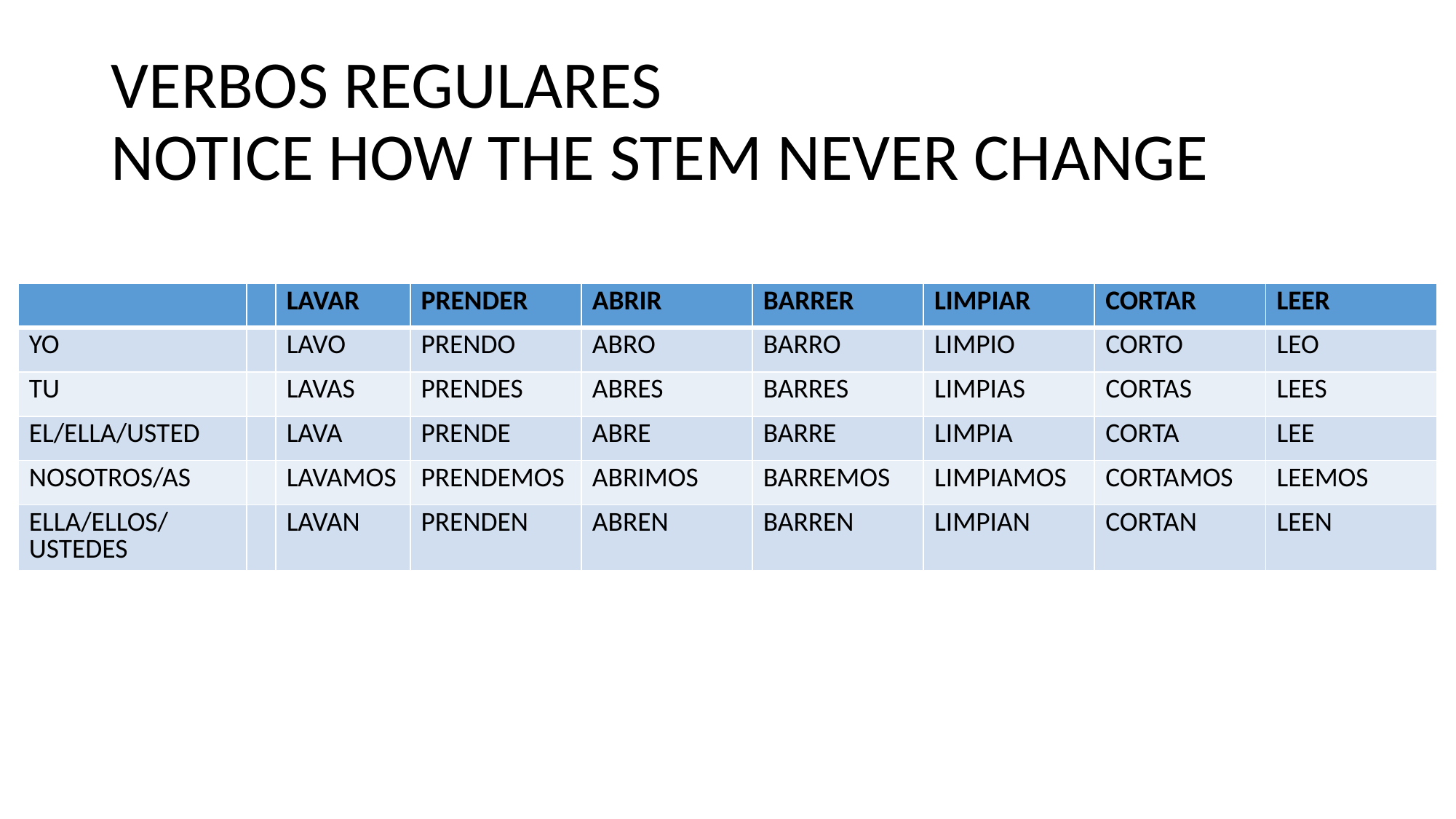

# VERBOS REGULARES NOTICE HOW THE STEM NEVER CHANGE
|  |  | LAVAR | PRENDER | ABRIR | BARRER | LIMPIAR | CORTAR | LEER |
| --- | --- | --- | --- | --- | --- | --- | --- | --- |
| YO |  | LAVO | PRENDO | ABRO | BARRO | LIMPIO | CORTO | LEO |
| TU |  | LAVAS | PRENDES | ABRES | BARRES | LIMPIAS | CORTAS | LEES |
| EL/ELLA/USTED |  | LAVA | PRENDE | ABRE | BARRE | LIMPIA | CORTA | LEE |
| NOSOTROS/AS |  | LAVAMOS | PRENDEMOS | ABRIMOS | BARREMOS | LIMPIAMOS | CORTAMOS | LEEMOS |
| ELLA/ELLOS/ USTEDES |  | LAVAN | PRENDEN | ABREN | BARREN | LIMPIAN | CORTAN | LEEN |